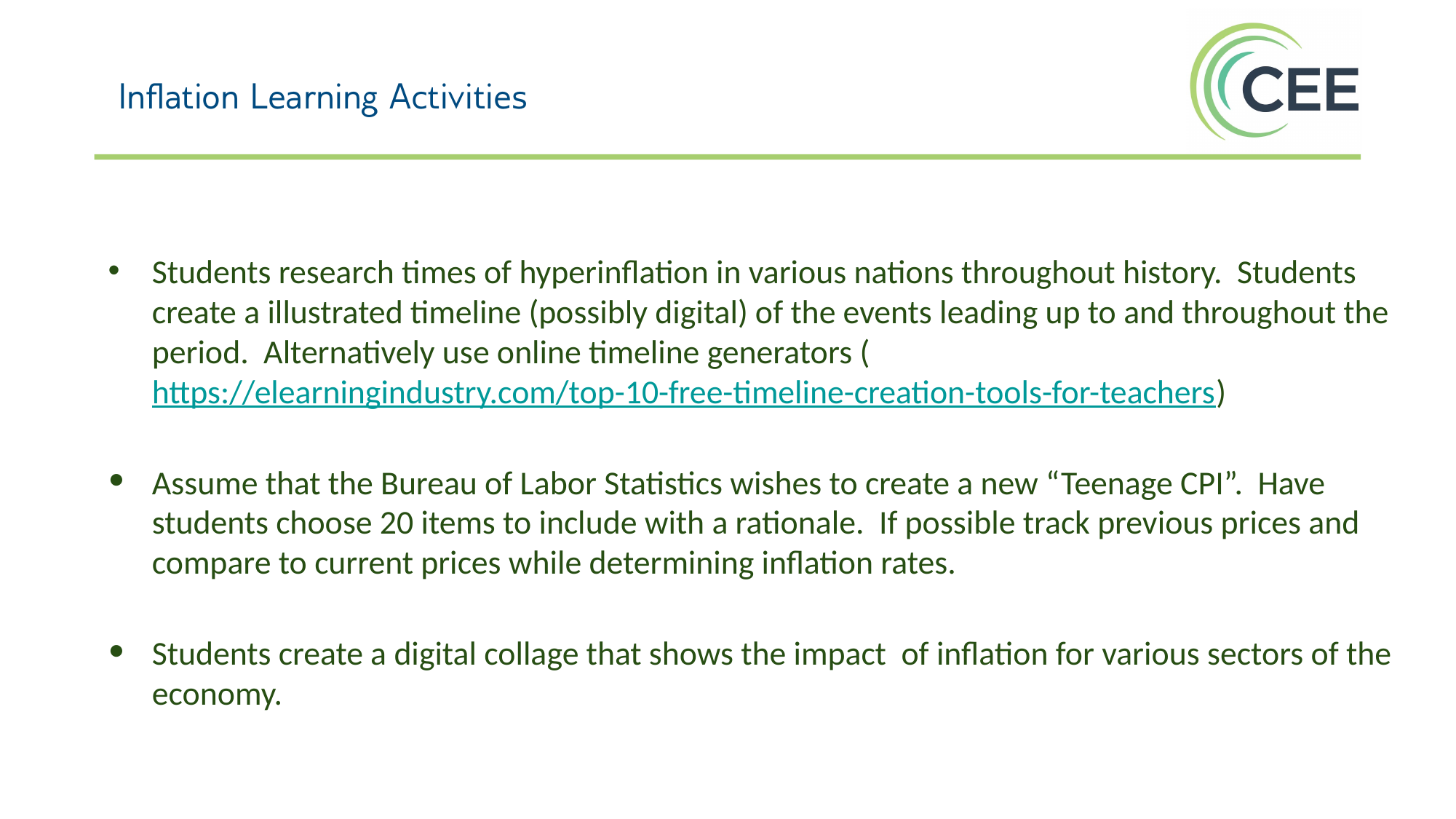

Inflation Learning Activities
Students research times of hyperinflation in various nations throughout history.  Students create a illustrated timeline (possibly digital) of the events leading up to and throughout the period.  Alternatively use online timeline generators (https://elearningindustry.com/top-10-free-timeline-creation-tools-for-teachers)

Assume that the Bureau of Labor Statistics wishes to create a new “Teenage CPI”.  Have students choose 20 items to include with a rationale.  If possible track previous prices and compare to current prices while determining inflation rates.

Students create a digital collage that shows the impact  of inflation for various sectors of the economy.